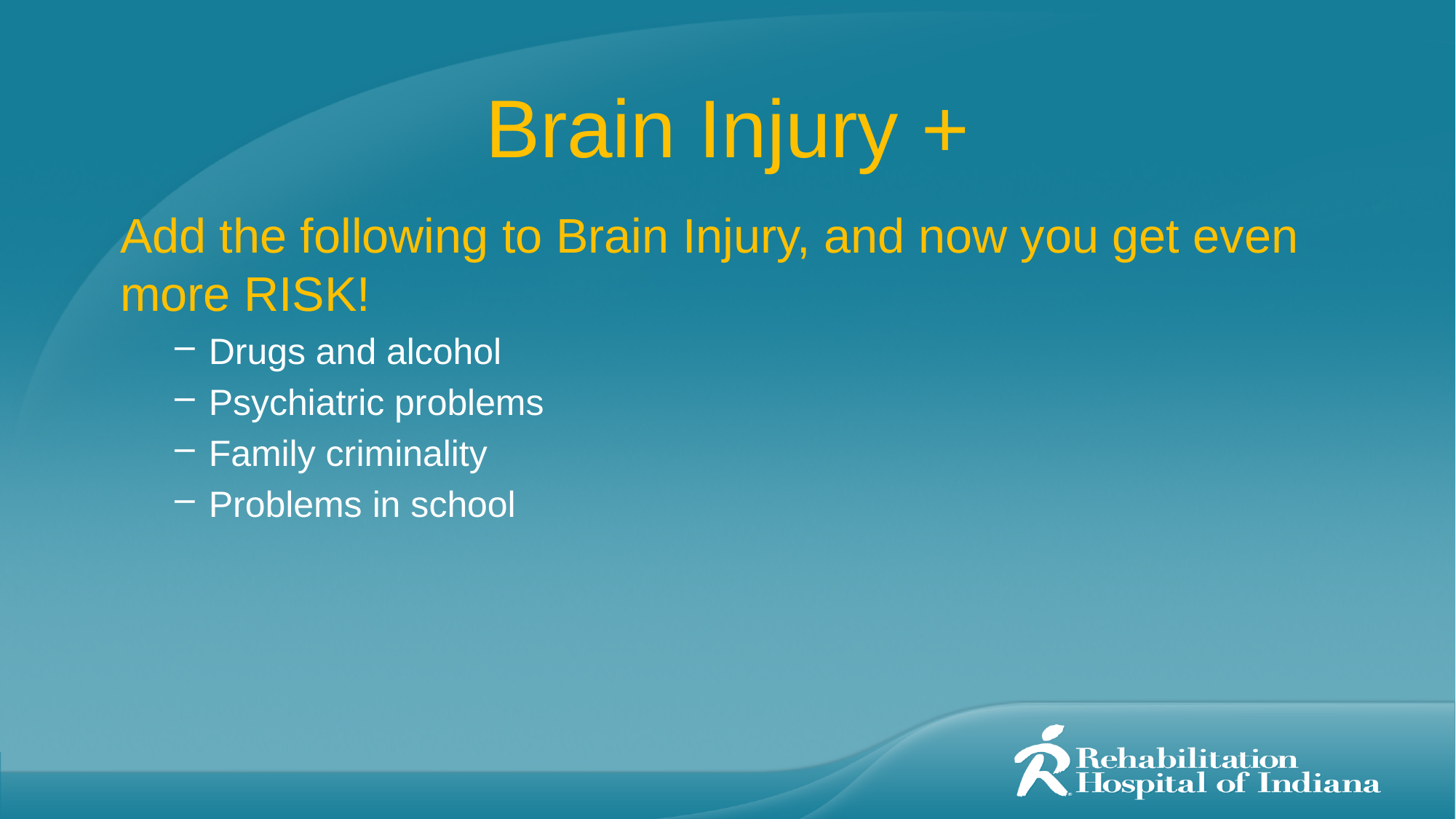

# Brain Injury +
Add the following to Brain Injury, and now you get even more RISK!
Drugs and alcohol
Psychiatric problems
Family criminality
Problems in school